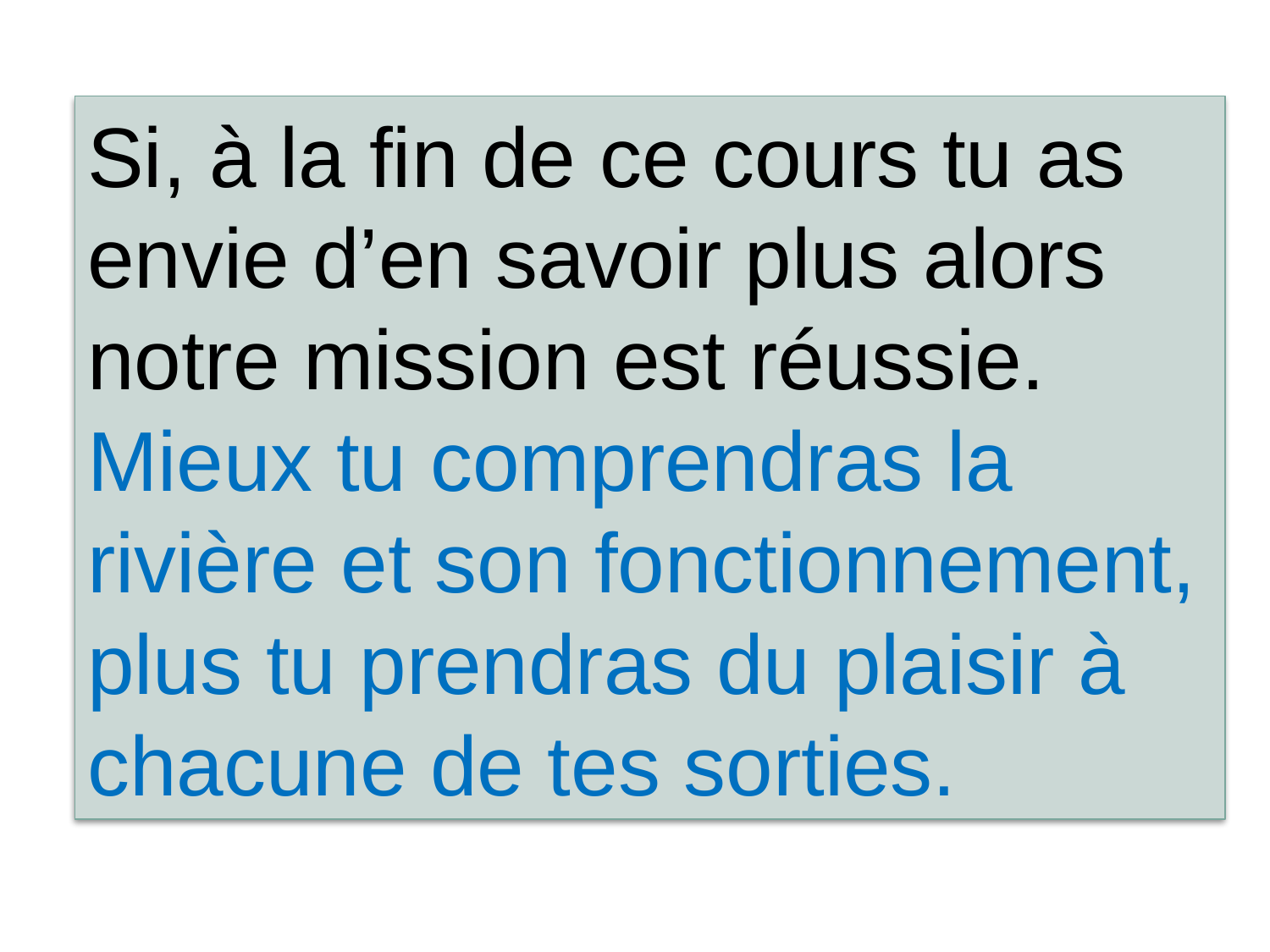

Si, à la fin de ce cours tu as envie d’en savoir plus alors notre mission est réussie.
Mieux tu comprendras la rivière et son fonctionnement, plus tu prendras du plaisir à chacune de tes sorties.